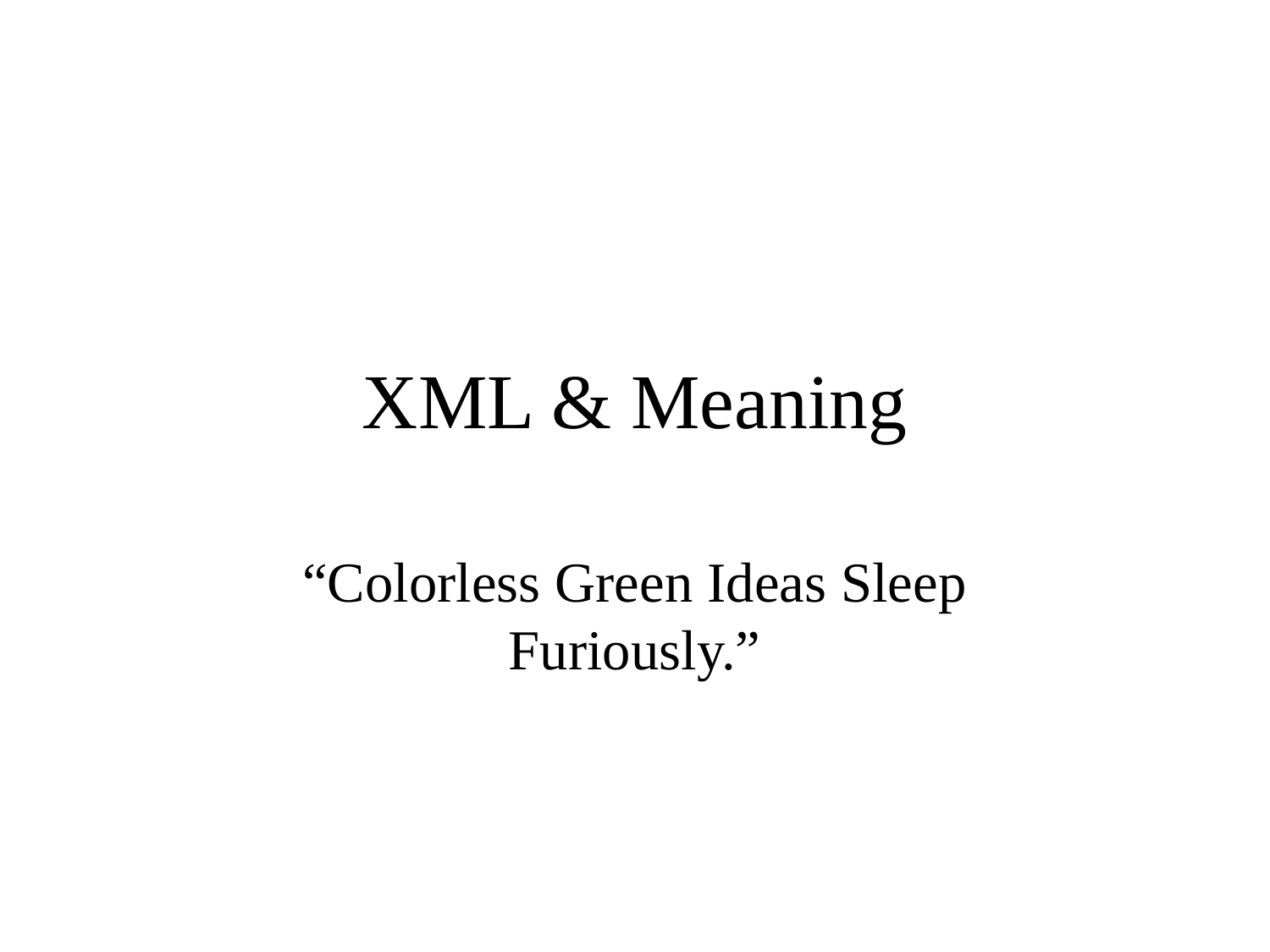

# XML & Meaning
“Colorless Green Ideas Sleep Furiously.”